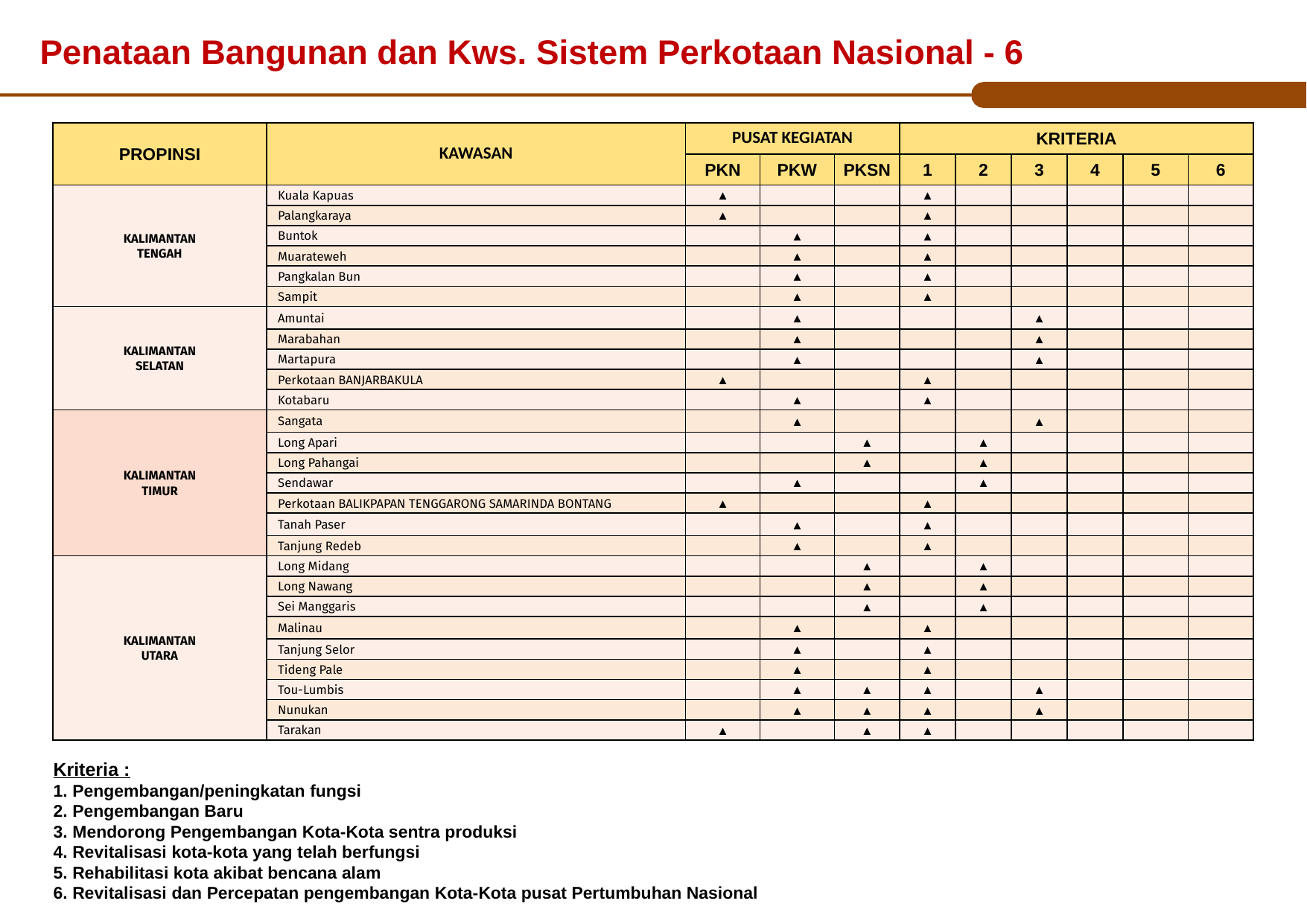

# Penataan Bangunan dan Kws. Sistem Perkotaan Nasional - 6

| PROPINSI | KAWASAN | PUSAT KEGIATAN |  |  | KRITERIA |  |  |  |  |  |
| --- | --- | --- | --- | --- | --- | --- | --- | --- | --- | --- |
|  |  | PKN | PKW | PKSN | 1 | 2 | 3 | 4 | 5 | 6 |
| KALIMANTAN TENGAH | Kuala Kapuas | ▲ |  |  | ▲ |  |  |  |  |  |
|  | Palangkaraya | ▲ |  |  | ▲ |  |  |  |  |  |
|  | Buntok |  | ▲ |  | ▲ |  |  |  |  |  |
|  | Muarateweh |  | ▲ |  | ▲ |  |  |  |  |  |
|  | Pangkalan Bun |  | ▲ |  | ▲ |  |  |  |  |  |
|  | Sampit |  | ▲ |  | ▲ |  |  |  |  |  |
| KALIMANTAN SELATAN | Amuntai |  | ▲ |  |  |  | ▲ |  |  |  |
|  | Marabahan |  | ▲ |  |  |  | ▲ |  |  |  |
|  | Martapura |  | ▲ |  |  |  | ▲ |  |  |  |
|  | Perkotaan BANJARBAKULA | ▲ |  |  | ▲ |  |  |  |  |  |
|  | Kotabaru |  | ▲ |  | ▲ |  |  |  |  |  |
| KALIMANTAN TIMUR | Sangata |  | ▲ |  |  |  | ▲ |  |  |  |
|  | Long Apari |  |  | ▲ |  | ▲ |  |  |  |  |
|  | Long Pahangai |  |  | ▲ |  | ▲ |  |  |  |  |
|  | Sendawar |  | ▲ |  |  | ▲ |  |  |  |  |
|  | Perkotaan BALIKPAPAN TENGGARONG SAMARINDA BONTANG | ▲ |  |  | ▲ |  |  |  |  |  |
|  | Tanah Paser |  | ▲ |  | ▲ |  |  |  |  |  |
|  | Tanjung Redeb |  | ▲ |  | ▲ |  |  |  |  |  |
| KALIMANTAN UTARA | Long Midang |  |  | ▲ |  | ▲ |  |  |  |  |
|  | Long Nawang |  |  | ▲ |  | ▲ |  |  |  |  |
|  | Sei Manggaris |  |  | ▲ |  | ▲ |  |  |  |  |
|  | Malinau |  | ▲ |  | ▲ |  |  |  |  |  |
|  | Tanjung Selor |  | ▲ |  | ▲ |  |  |  |  |  |
|  | Tideng Pale |  | ▲ |  | ▲ |  |  |  |  |  |
|  | Tou-Lumbis |  | ▲ | ▲ | ▲ |  | ▲ |  |  |  |
|  | Nunukan |  | ▲ | ▲ | ▲ |  | ▲ |  |  |  |
|  | Tarakan | ▲ |  | ▲ | ▲ |  |  |  |  |  |
Kriteria :
1. Pengembangan/peningkatan fungsi
2. Pengembangan Baru
3. Mendorong Pengembangan Kota-Kota sentra produksi
4. Revitalisasi kota-kota yang telah berfungsi
5. Rehabilitasi kota akibat bencana alam
6. Revitalisasi dan Percepatan pengembangan Kota-Kota pusat Pertumbuhan Nasional